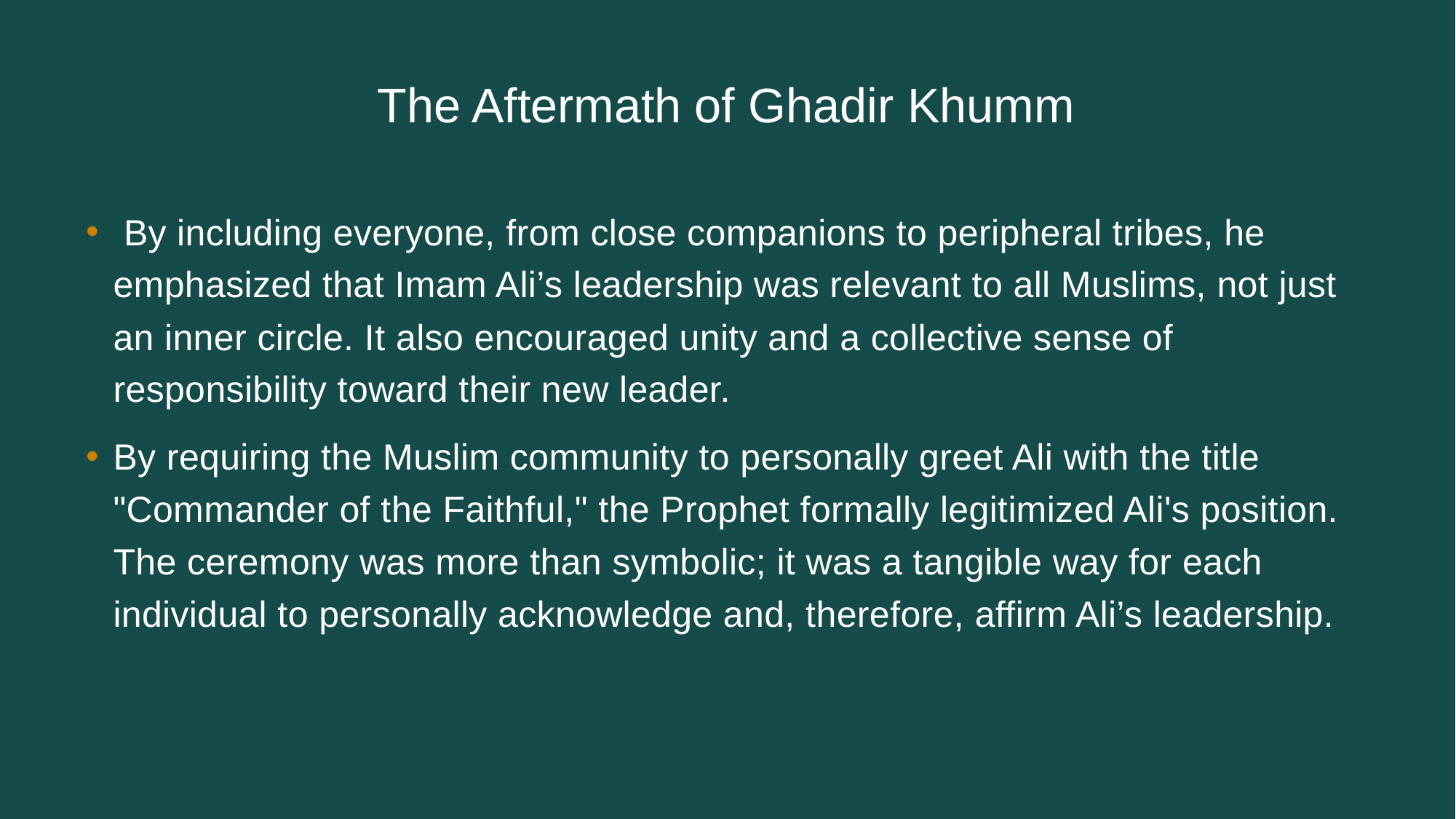

# The Aftermath of Ghadir Khumm
 By including everyone, from close companions to peripheral tribes, he emphasized that Imam Ali’s leadership was relevant to all Muslims, not just an inner circle. It also encouraged unity and a collective sense of responsibility toward their new leader.
By requiring the Muslim community to personally greet Ali with the title "Commander of the Faithful," the Prophet formally legitimized Ali's position. The ceremony was more than symbolic; it was a tangible way for each individual to personally acknowledge and, therefore, affirm Ali’s leadership.